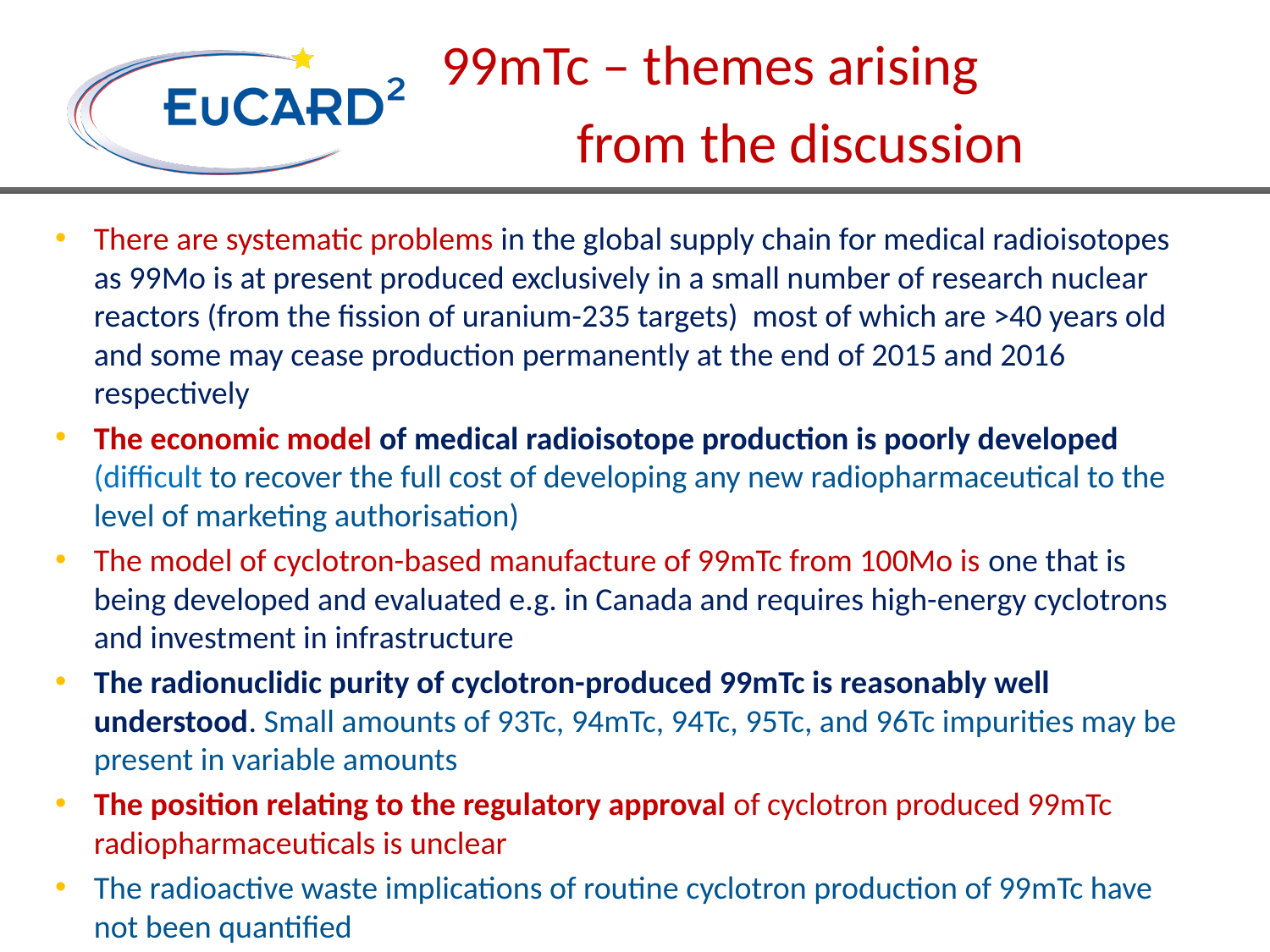

# 99mTc – themes arising                    from the discussion
There are systematic problems in the global supply chain for medical radioisotopes as 99Mo is at present produced exclusively in a small number of research nuclear reactors (from the fission of uranium-235 targets)  most of which are >40 years old and some may cease production permanently at the end of 2015 and 2016 respectively
The economic model of medical radioisotope production is poorly developed (difficult to recover the full cost of developing any new radiopharmaceutical to the level of marketing authorisation)
The model of cyclotron-based manufacture of 99mTc from 100Mo is one that is being developed and evaluated e.g. in Canada and requires high-energy cyclotrons and investment in infrastructure
The radionuclidic purity of cyclotron-produced 99mTc is reasonably well understood. Small amounts of 93Tc, 94mTc, 94Tc, 95Tc, and 96Tc impurities may be present in variable amounts
The position relating to the regulatory approval of cyclotron produced 99mTc radiopharmaceuticals is unclear
The radioactive waste implications of routine cyclotron production of 99mTc have not been quantified